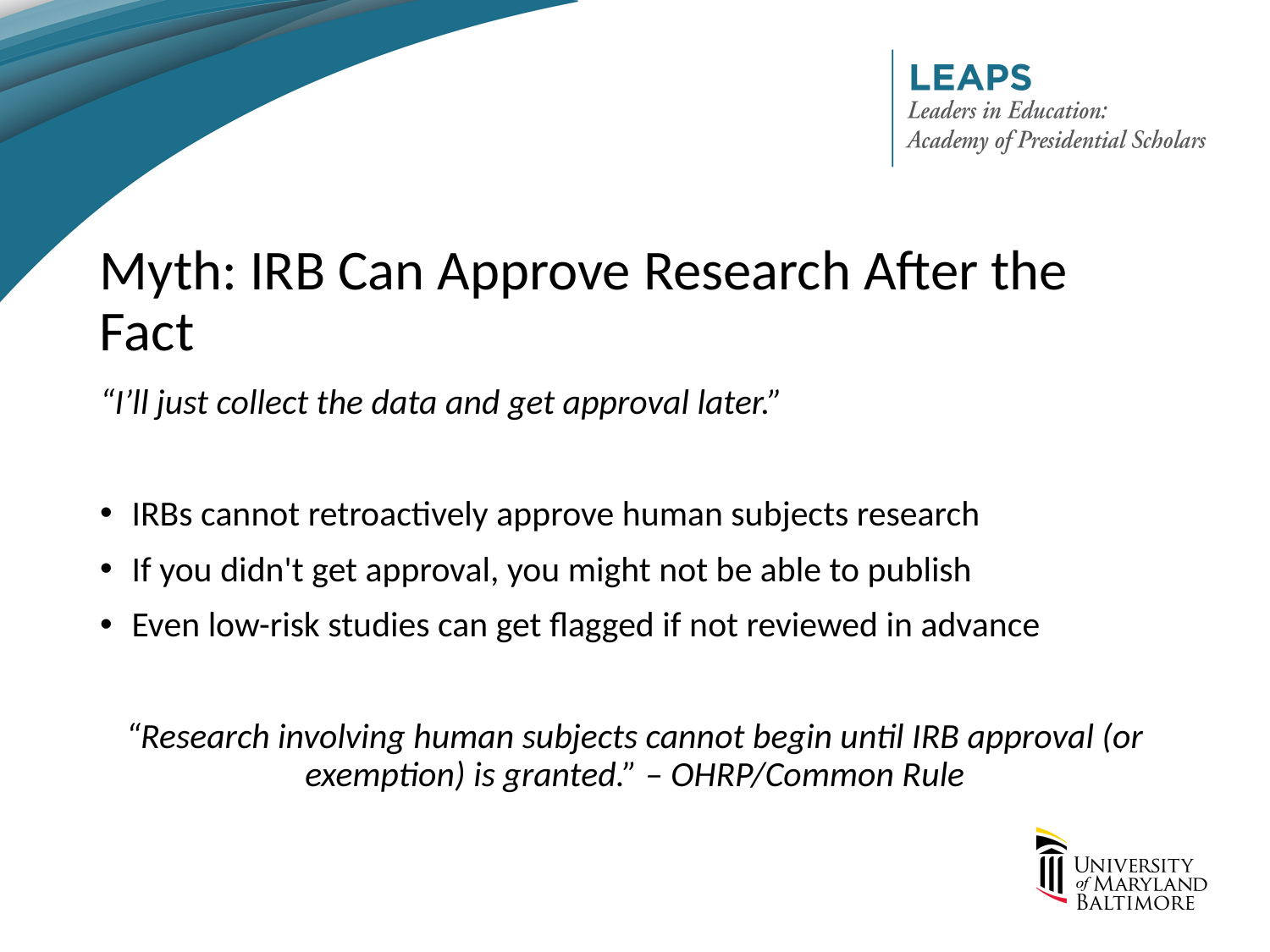

# Myth: IRB Can Approve Research After the Fact
“I’ll just collect the data and get approval later.”

IRBs cannot retroactively approve human subjects research
If you didn't get approval, you might not be able to publish
Even low-risk studies can get flagged if not reviewed in advance

“Research involving human subjects cannot begin until IRB approval (or exemption) is granted.” – OHRP/Common Rule